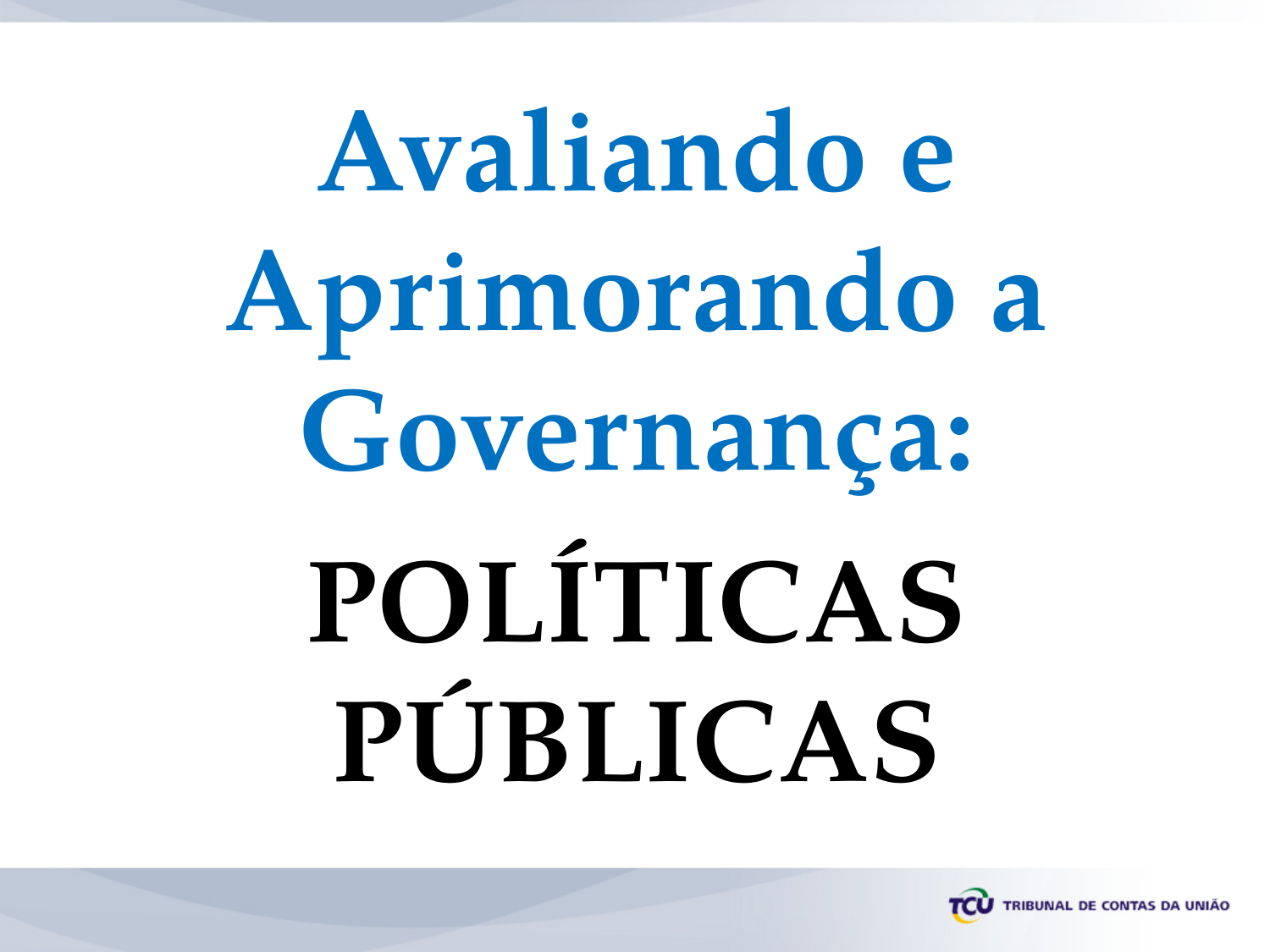

Avaliando e Aprimorando a Governança:
POLÍTICAS PÚBLICAS